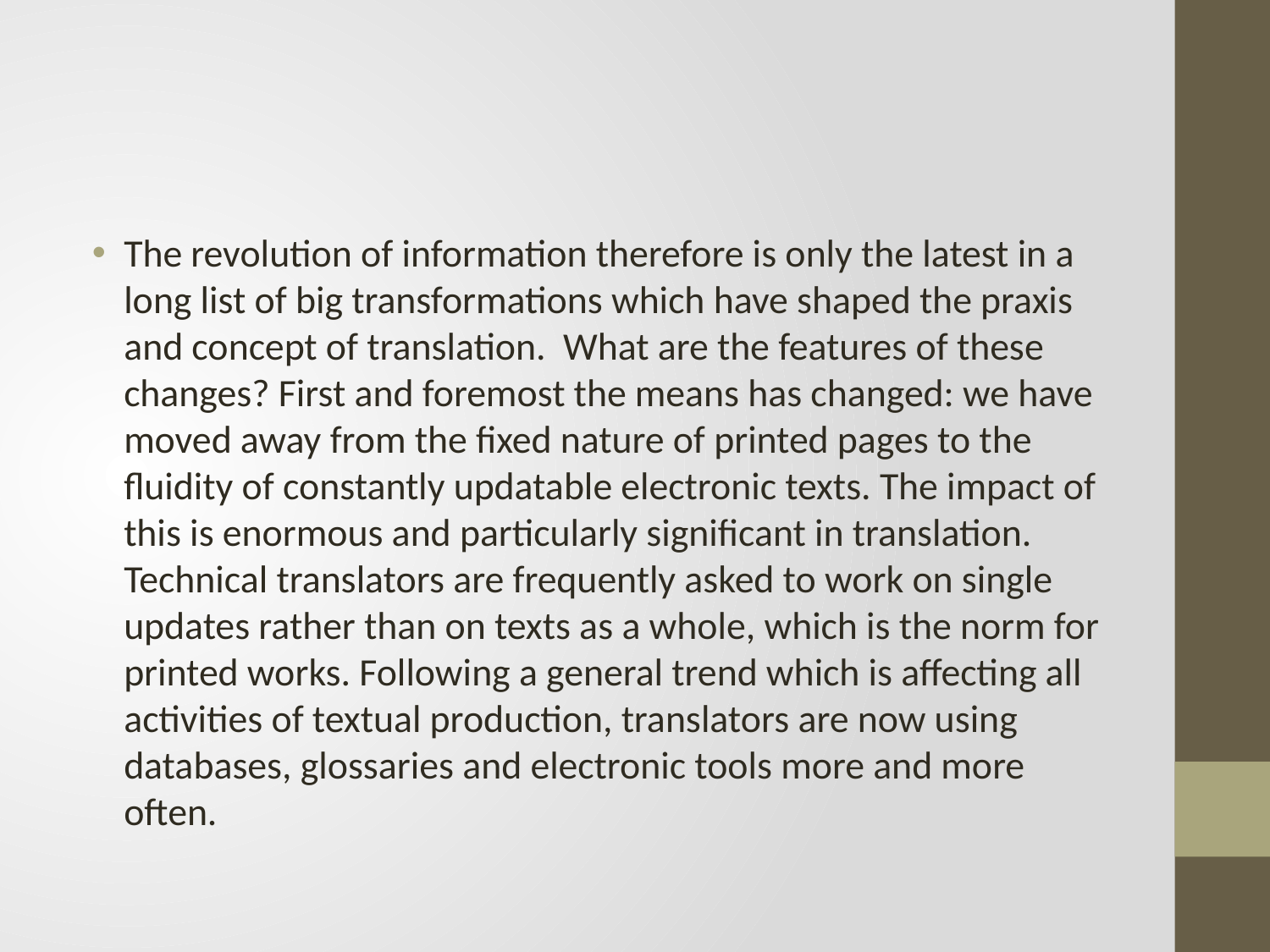

#
The revolution of information therefore is only the latest in a long list of big transformations which have shaped the praxis and concept of translation.  What are the features of these changes? First and foremost the means has changed: we have moved away from the fixed nature of printed pages to the fluidity of constantly updatable electronic texts. The impact of this is enormous and particularly significant in translation. Technical translators are frequently asked to work on single updates rather than on texts as a whole, which is the norm for printed works. Following a general trend which is affecting all activities of textual production, translators are now using databases, glossaries and electronic tools more and more often.